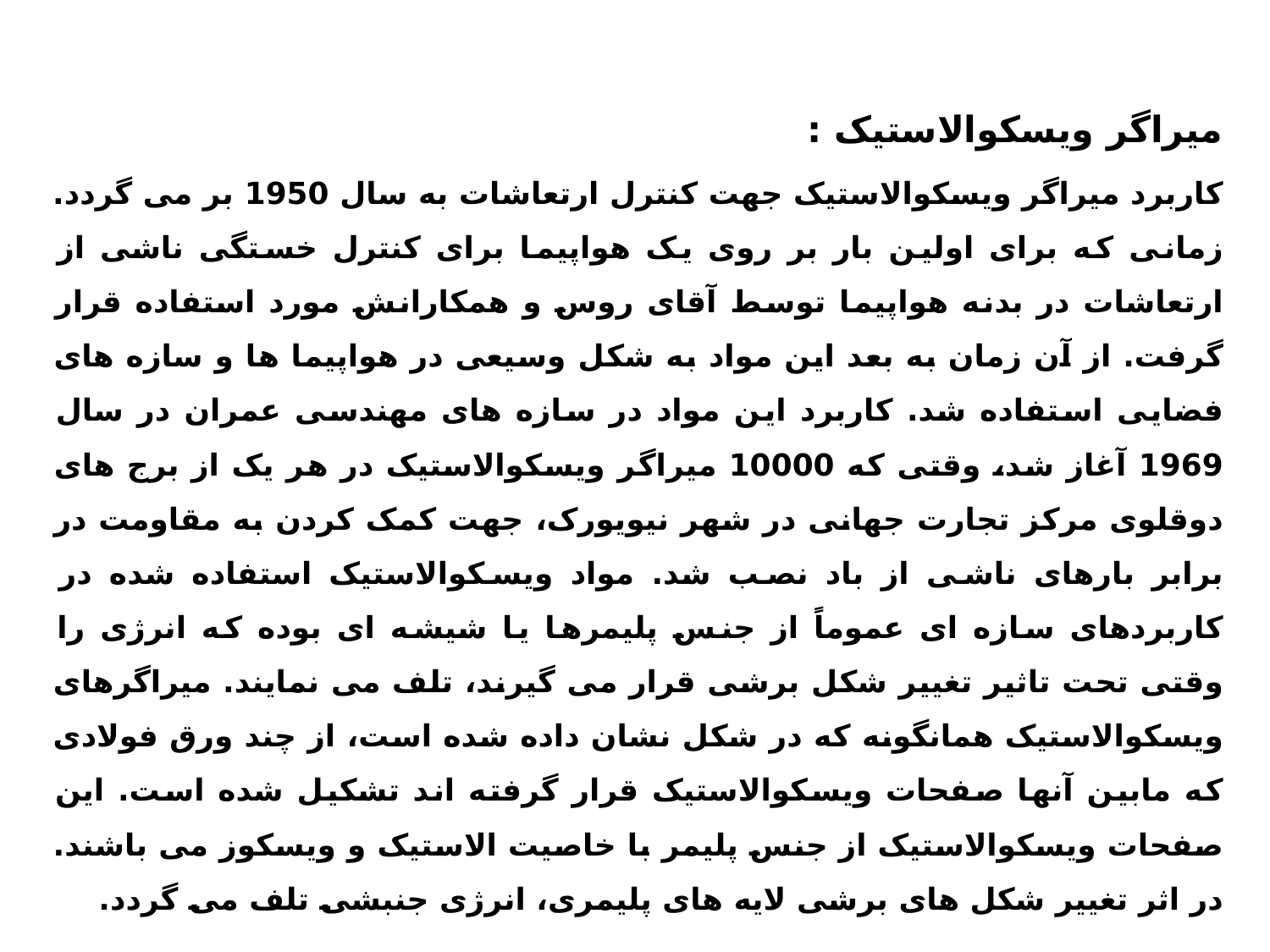

میراگر ویسکوالاستیک :
کاربرد میراگر ویسکوالاستیک جهت کنترل ارتعاشات به سال 1950 بر می گردد. زمانی که برای اولین بار بر روی یک هواپیما برای کنترل خستگی ناشی از ارتعاشات در بدنه هواپیما توسط آقای روس و همکارانش مورد استفاده قرار گرفت. از آن زمان به بعد این مواد به شکل وسیعی در هواپیما ها و سازه های فضایی استفاده شد. کاربرد این مواد در سازه های مهندسی عمران در سال 1969 آغاز شد، وقتی که 10000 میراگر ویسکوالاستیک در هر یک از برج های دوقلوی مرکز تجارت جهانی در شهر نیویورک، جهت کمک کردن به مقاومت در برابر بارهای ناشی از باد نصب شد. مواد ویسکوالاستیک استفاده شده در کاربردهای سازه ای عموماً از جنس پلیمرها یا شیشه ای بوده که انرژی را وقتی تحت تاثیر تغییر شکل برشی قرار می گیرند، تلف می نمایند. میراگرهای ویسکوالاستیک همانگونه که در شکل نشان داده شده است، از چند ورق فولادی که مابین آنها صفحات ویسکوالاستیک قرار گرفته اند تشکیل شده است. این صفحات ویسکوالاستیک از جنس پلیمر با خاصیت الاستیک و ویسکوز می باشند. در اثر تغییر شکل های برشی لایه های پلیمری، انرژی جنبشی تلف می گردد.